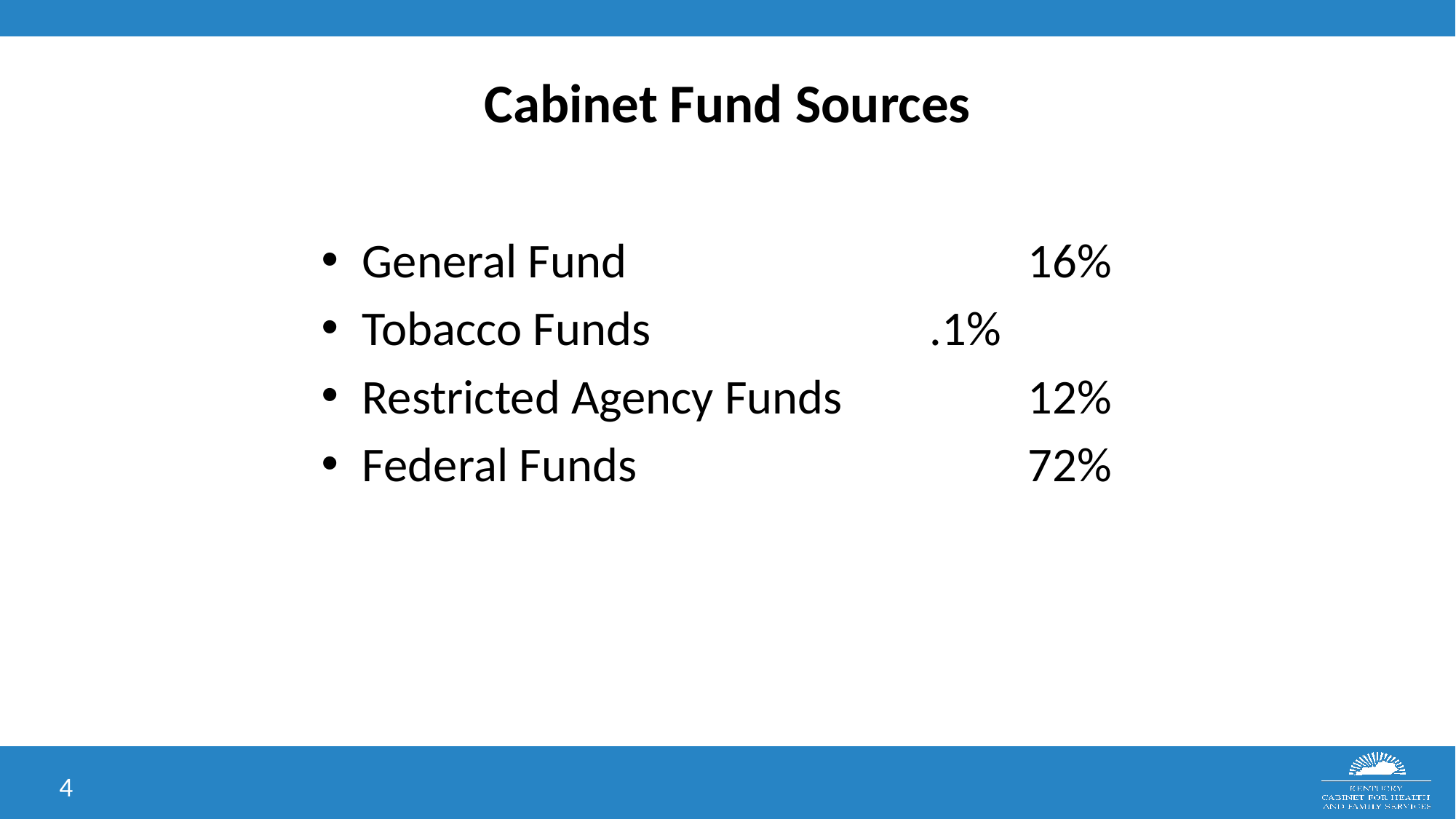

# Cabinet Fund Sources
General Fund				 16%
Tobacco Funds		    	  .1%
Restricted Agency Funds		 12%
Federal Funds				 72%

4